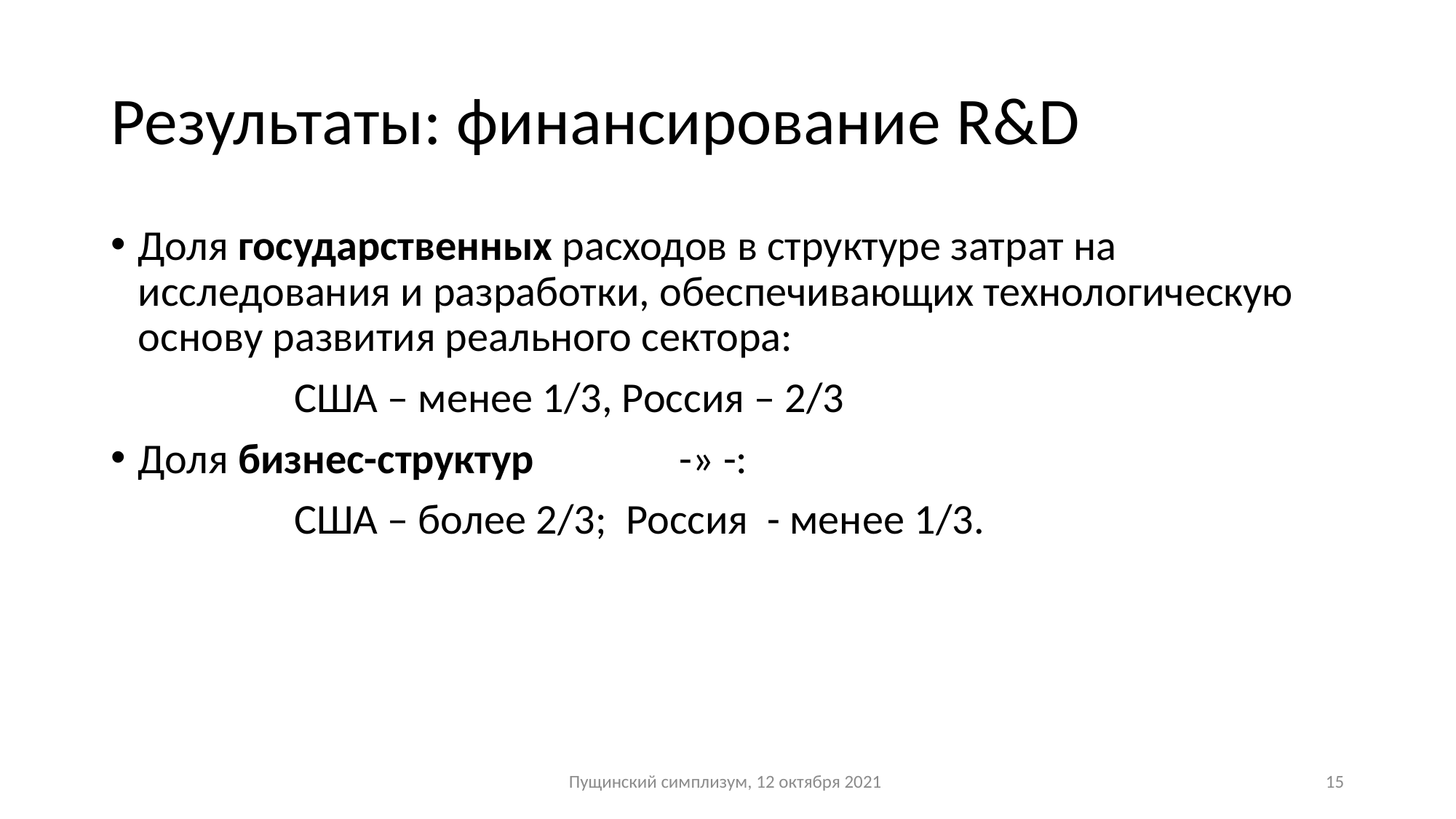

# Результаты: финансирование R&D
Доля государственных расходов в структуре затрат на исследования и разработки, обеспечивающих технологическую основу развития реального сектора:
                   США – менее 1/3, Россия – 2/3
Доля бизнес-структур               -» -:
                   США – более 2/3;  Россия  - менее 1/3.
Пущинский симплизум, 12 октября 2021
15